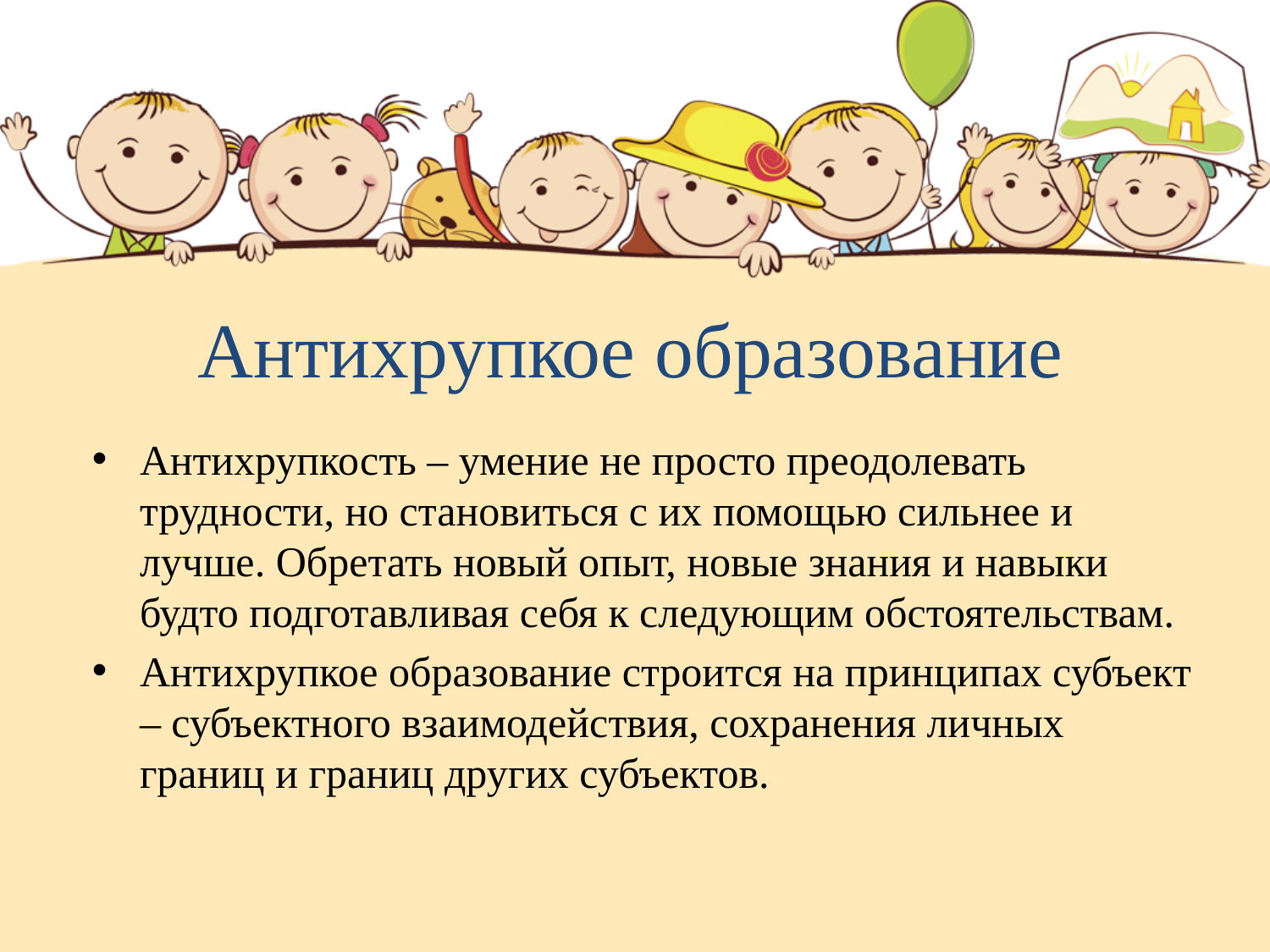

# Антихрупкое образование
Антихрупкость – умение не просто преодолевать трудности, но становиться с их помощью сильнее и лучше. Обретать новый опыт, новые знания и навыки будто подготавливая себя к следующим обстоятельствам.
Антихрупкое образование строится на принципах субъект – субъектного взаимодействия, сохранения личных границ и границ других субъектов.